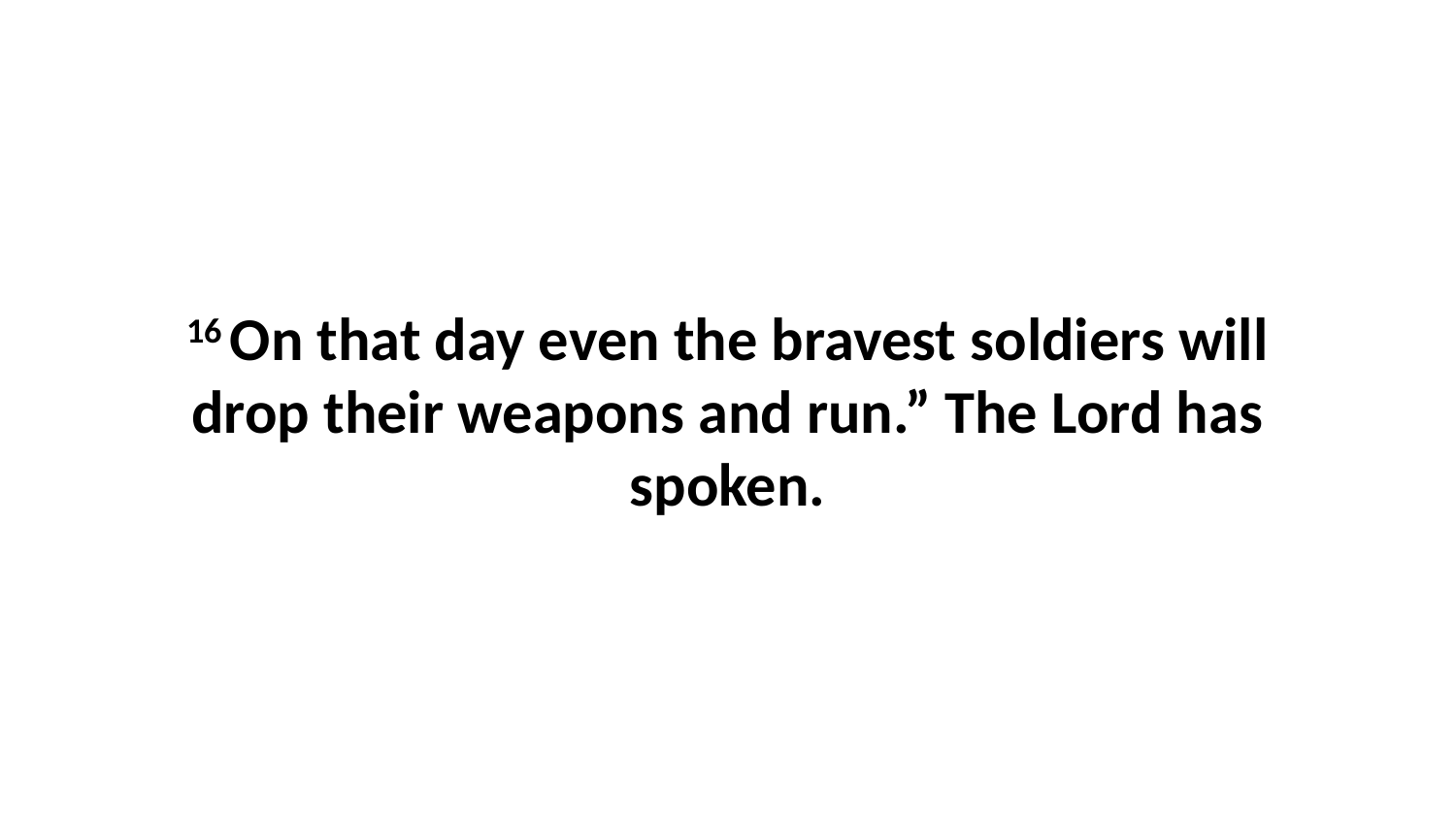

16 On that day even the bravest soldiers will drop their weapons and run.” The Lord has spoken.